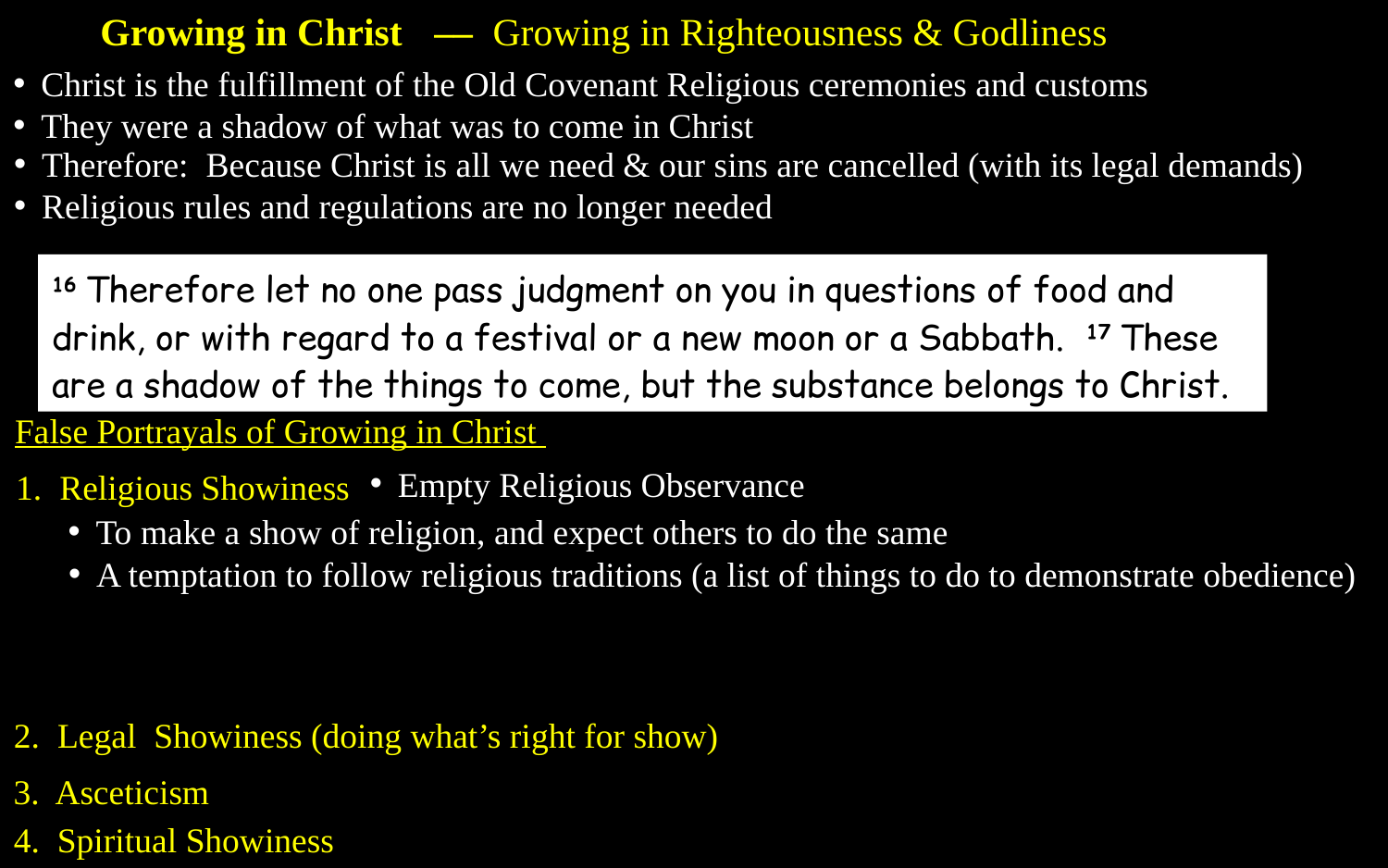

Growing in Christ
––  Growing in Righteousness & Godliness
Christ is the fulfillment of the Old Covenant Religious ceremonies and customs
They were a shadow of what was to come in Christ
Therefore:  Because Christ is all we need & our sins are cancelled (with its legal demands)
Religious rules and regulations are no longer needed
16 Therefore let no one pass judgment on you in questions of food and drink, or with regard to a festival or a new moon or a Sabbath.  17 These are a shadow of the things to come, but the substance belongs to Christ.
False Portrayals of Growing in Christ
Empty Religious Observance
1.  Religious Showiness
To make a show of religion, and expect others to do the same
A temptation to follow religious traditions (a list of things to do to demonstrate obedience)
2.  Legal  Showiness (doing what’s right for show)
3.  Asceticism
4.  Spiritual Showiness